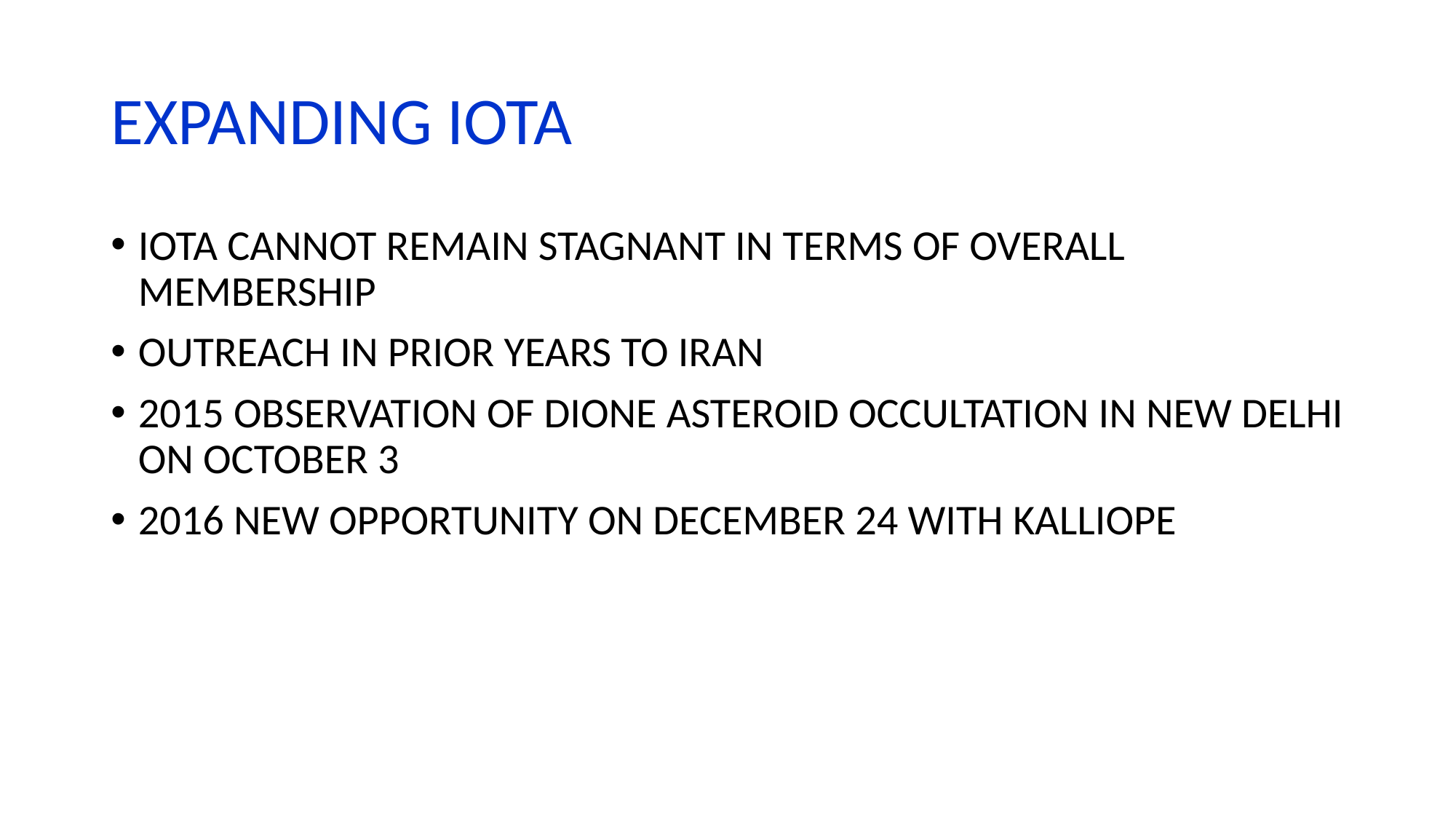

# EXPANDING IOTA
IOTA CANNOT REMAIN STAGNANT IN TERMS OF OVERALL MEMBERSHIP
OUTREACH IN PRIOR YEARS TO IRAN
2015 OBSERVATION OF DIONE ASTEROID OCCULTATION IN NEW DELHI ON OCTOBER 3
2016 NEW OPPORTUNITY ON DECEMBER 24 WITH KALLIOPE